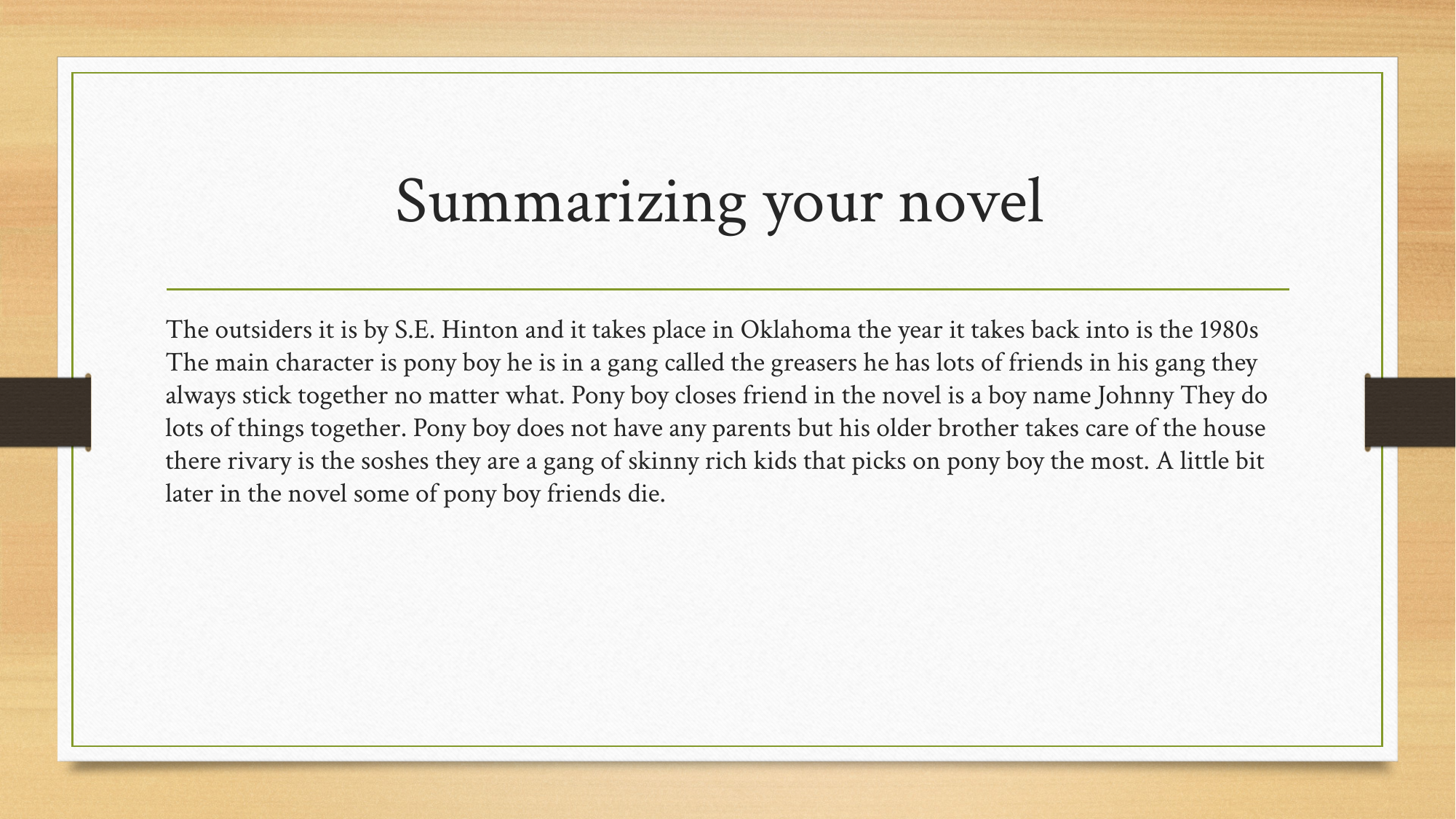

# Summarizing your novel
The outsiders it is by S.E. Hinton and it takes place in Oklahoma the year it takes back into is the 1980s The main character is pony boy he is in a gang called the greasers he has lots of friends in his gang they always stick together no matter what. Pony boy closes friend in the novel is a boy name Johnny They do lots of things together. Pony boy does not have any parents but his older brother takes care of the house there rivary is the soshes they are a gang of skinny rich kids that picks on pony boy the most. A little bit later in the novel some of pony boy friends die.